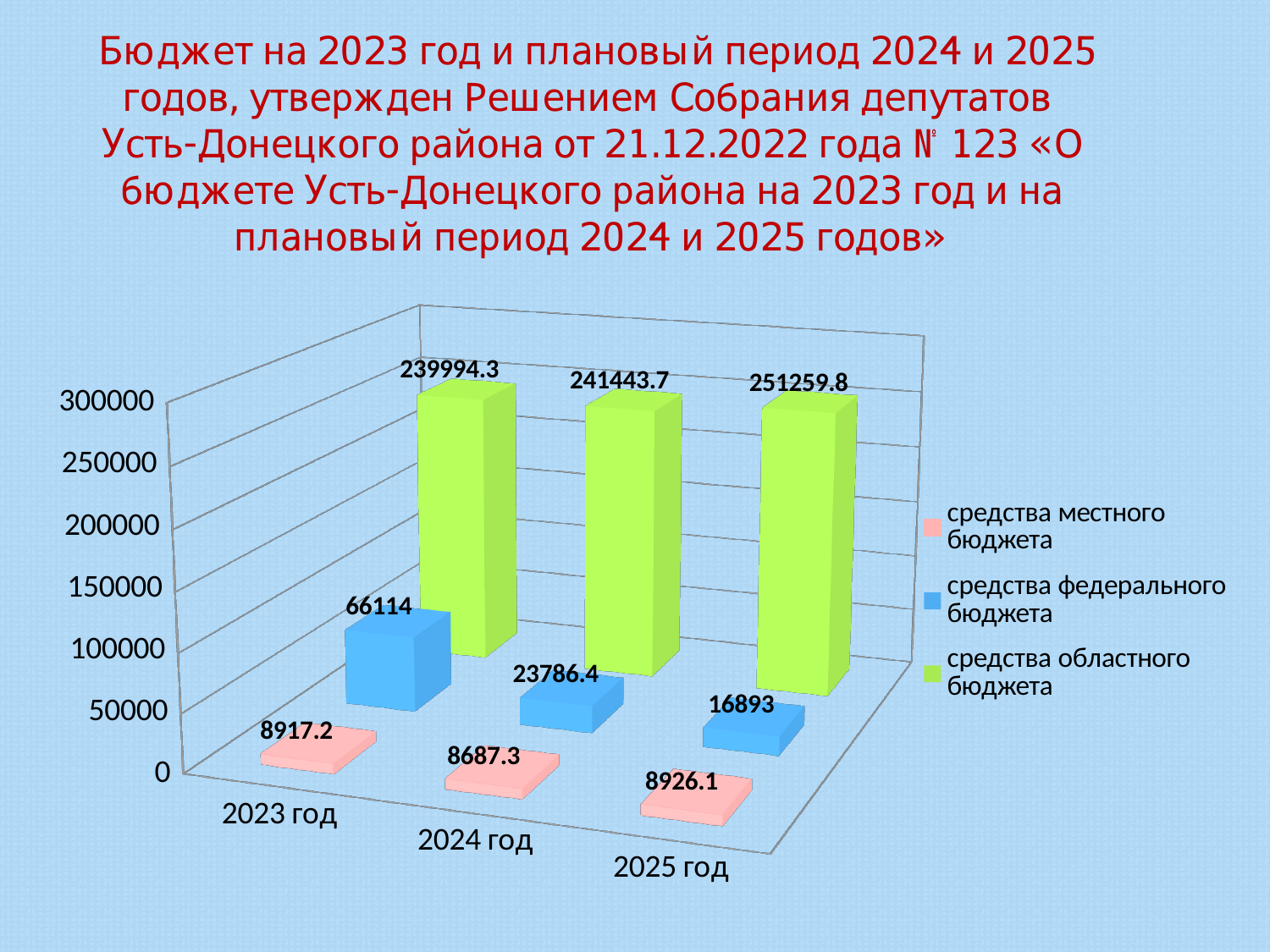

# Бюджет на 2023 год и плановый период 2024 и 2025 годов, утвержден Решением Собрания депутатов  Усть-Донецкого района от 21.12.2022 года № 123 «О бюджете Усть-Донецкого района на 2023 год и на плановый период 2024 и 2025 годов»

[unsupported chart]